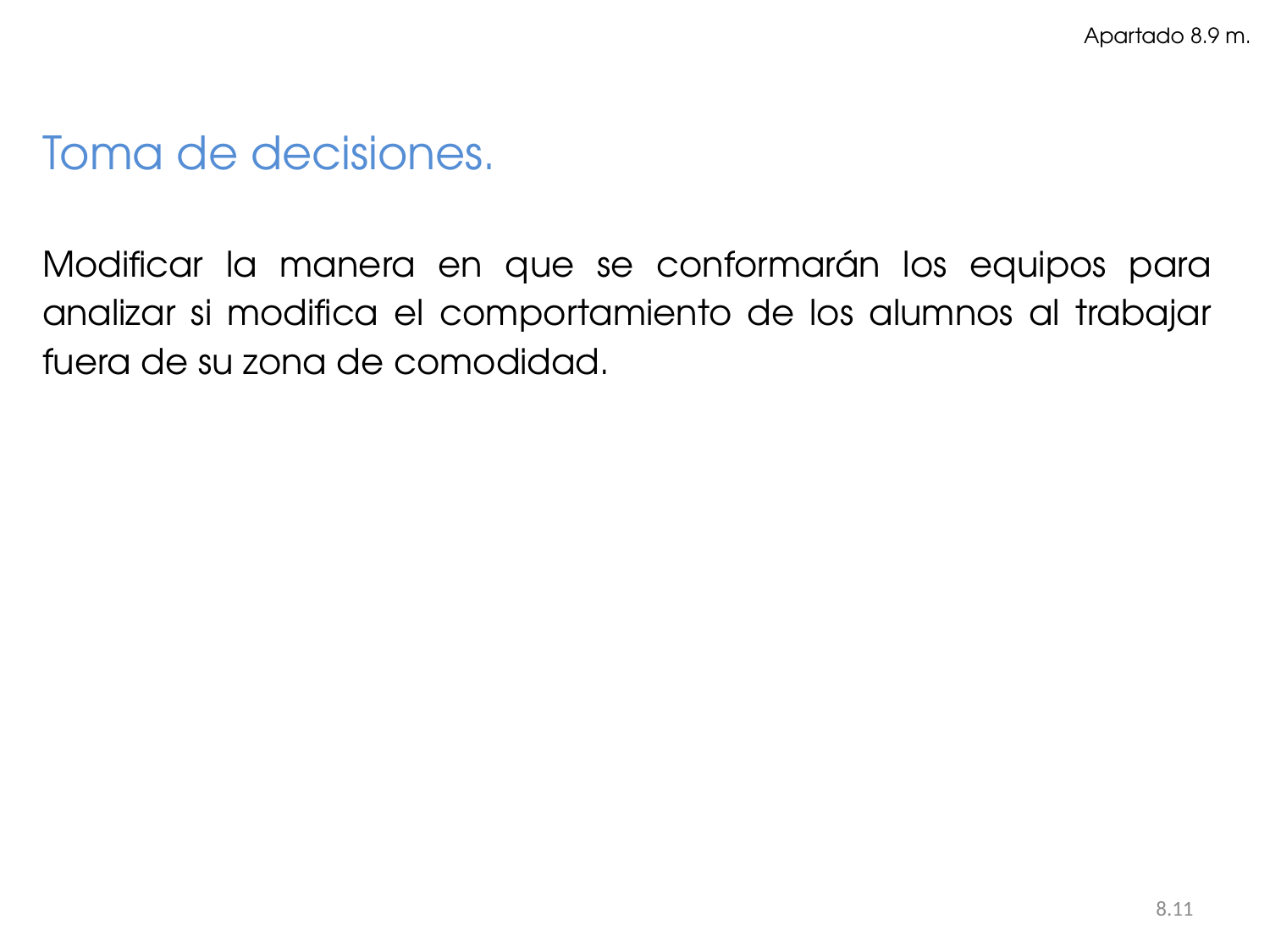

Apartado 8.9 m.
Toma de decisiones.

Modificar la manera en que se conformarán los equipos para analizar si modifica el comportamiento de los alumnos al trabajar fuera de su zona de comodidad.
8.11